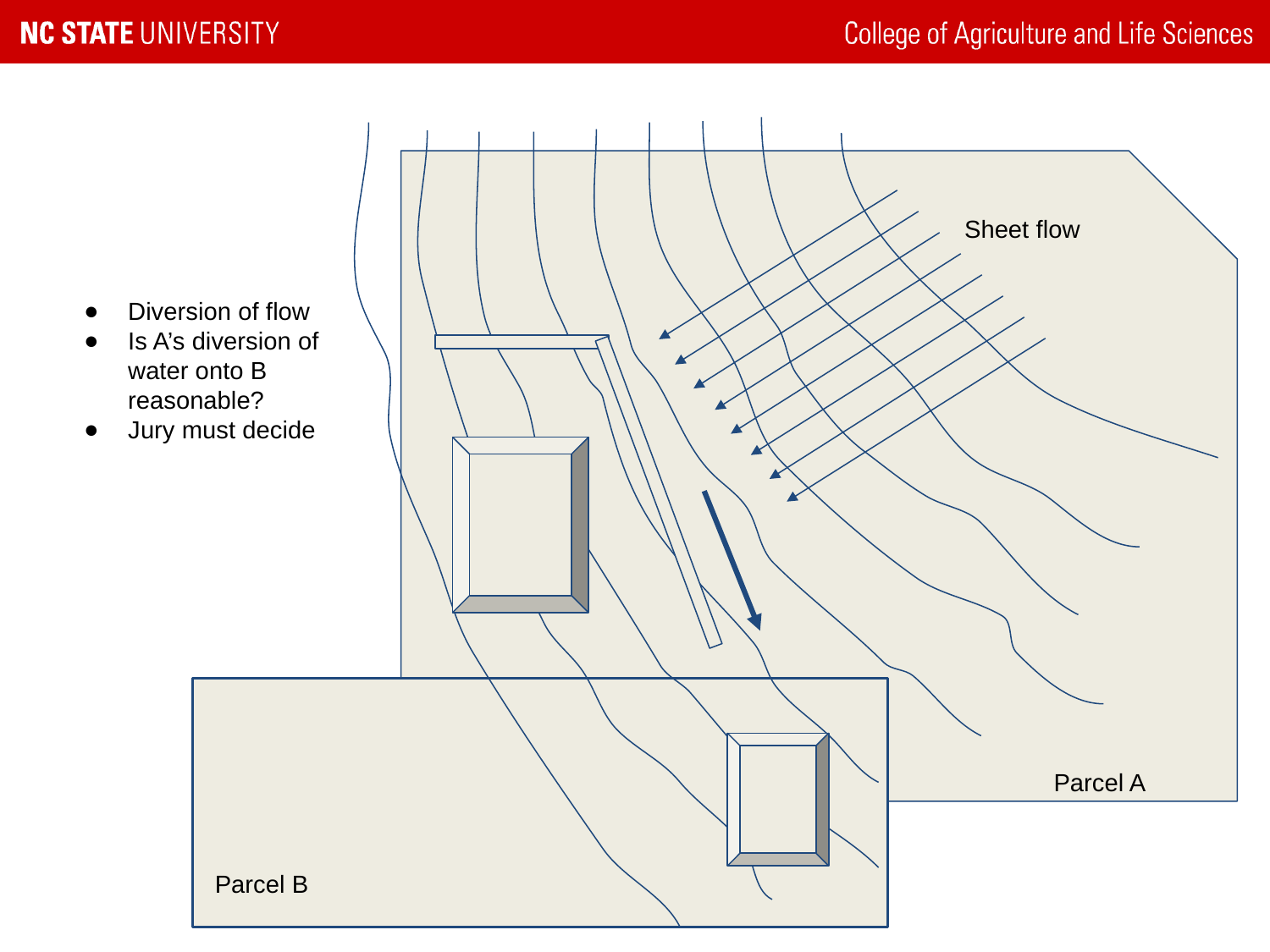

Sheet flow
Diversion of flow
Is A’s diversion of water onto B reasonable?
Jury must decide

Parcel A
Parcel B